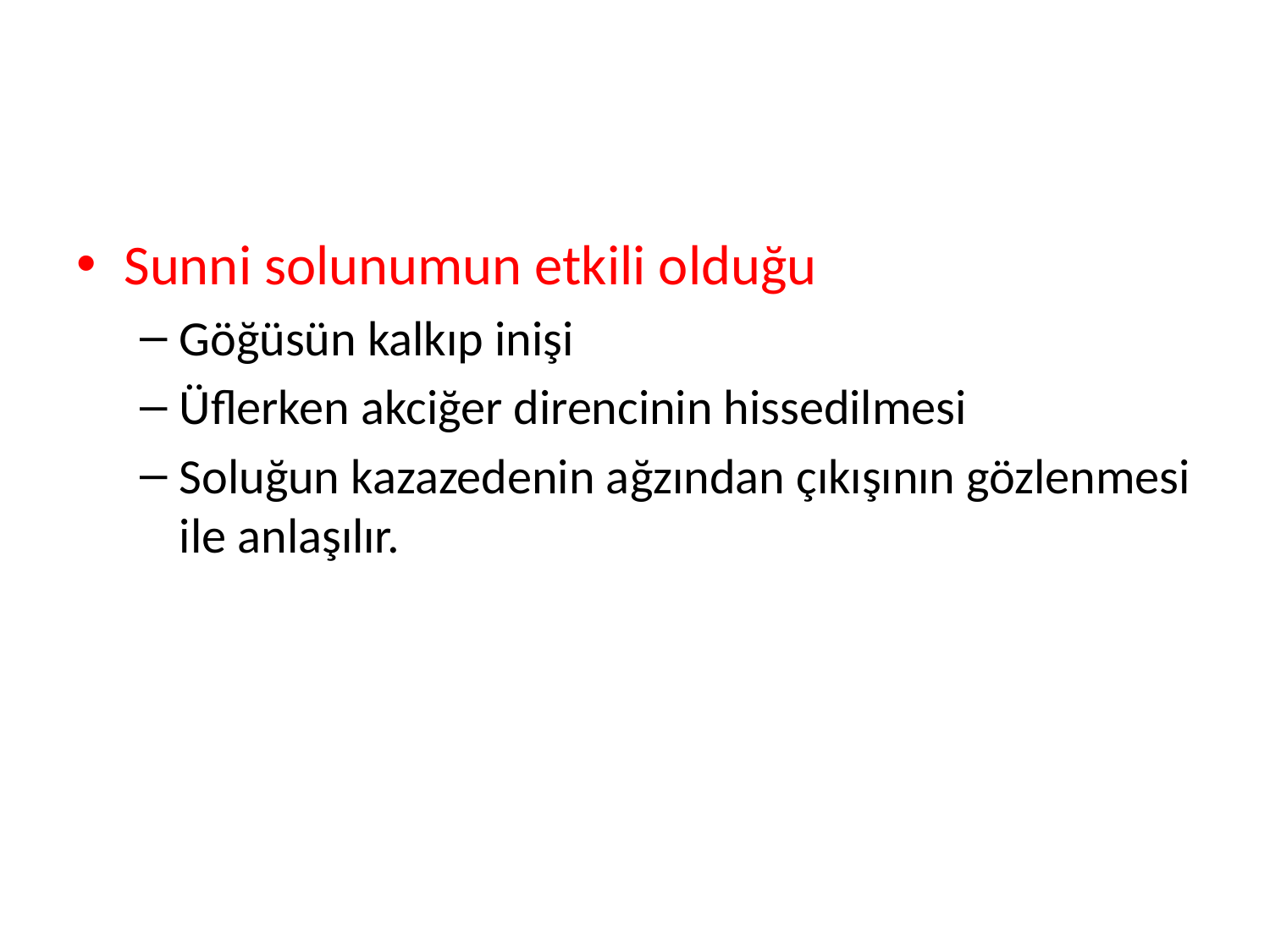

#
Sunni solunumun etkili olduğu
Göğüsün kalkıp inişi
Üflerken akciğer direncinin hissedilmesi
Soluğun kazazedenin ağzından çıkışının gözlenmesi ile anlaşılır.